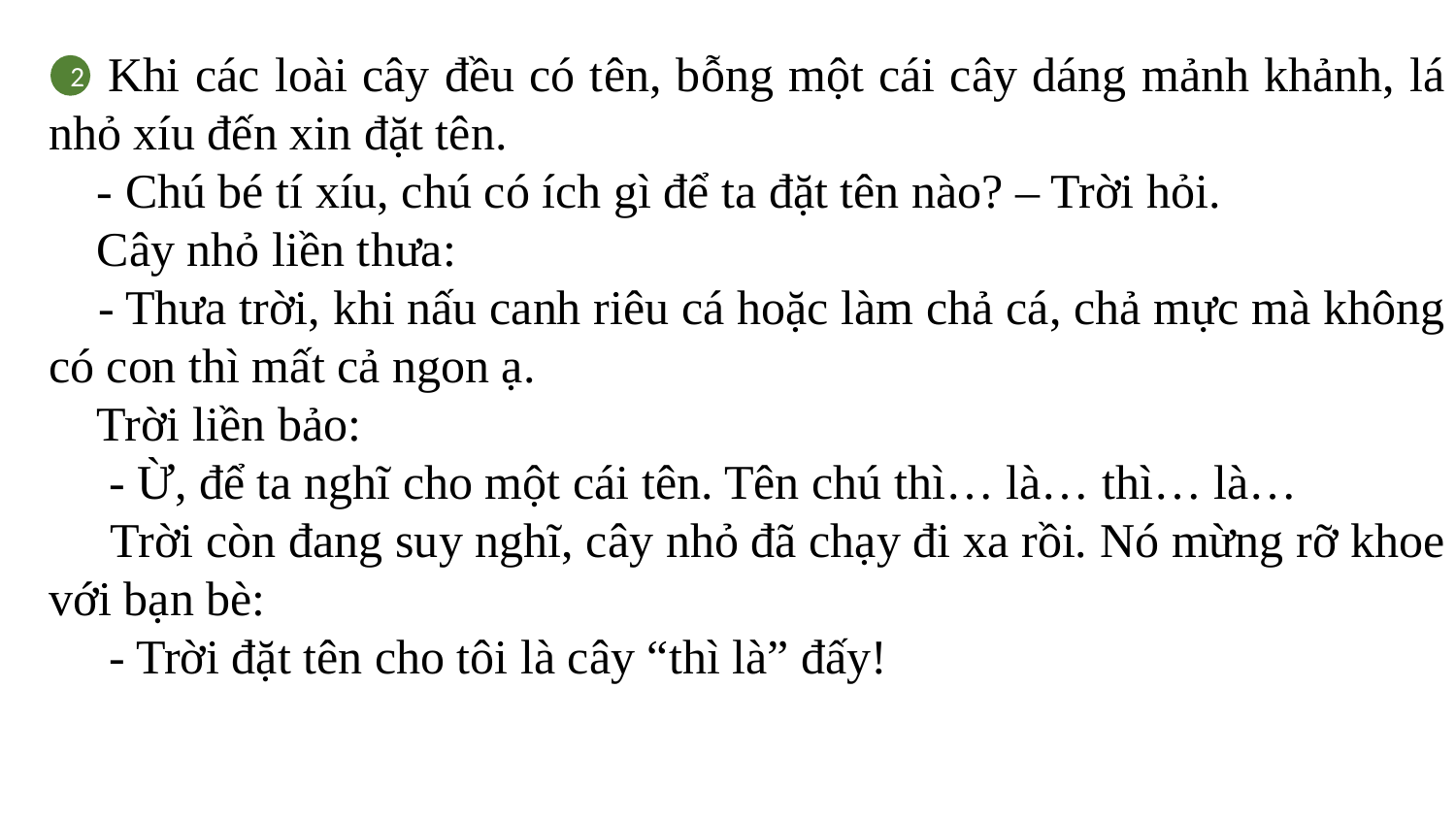

Khi các loài cây đều có tên, bỗng một cái cây dáng mảnh khảnh, lá nhỏ xíu đến xin đặt tên.
    - Chú bé tí xíu, chú có ích gì để ta đặt tên nào? – Trời hỏi.
    Cây nhỏ liền thưa:
    - Thưa trời, khi nấu canh riêu cá hoặc làm chả cá, chả mực mà không có con thì mất cả ngon ạ.
    Trời liền bảo:
     - Ừ, để ta nghĩ cho một cái tên. Tên chú thì… là… thì… là…
     Trời còn đang suy nghĩ, cây nhỏ đã chạy đi xa rồi. Nó mừng rỡ khoe với bạn bè:
     - Trời đặt tên cho tôi là cây “thì là” đấy!
2